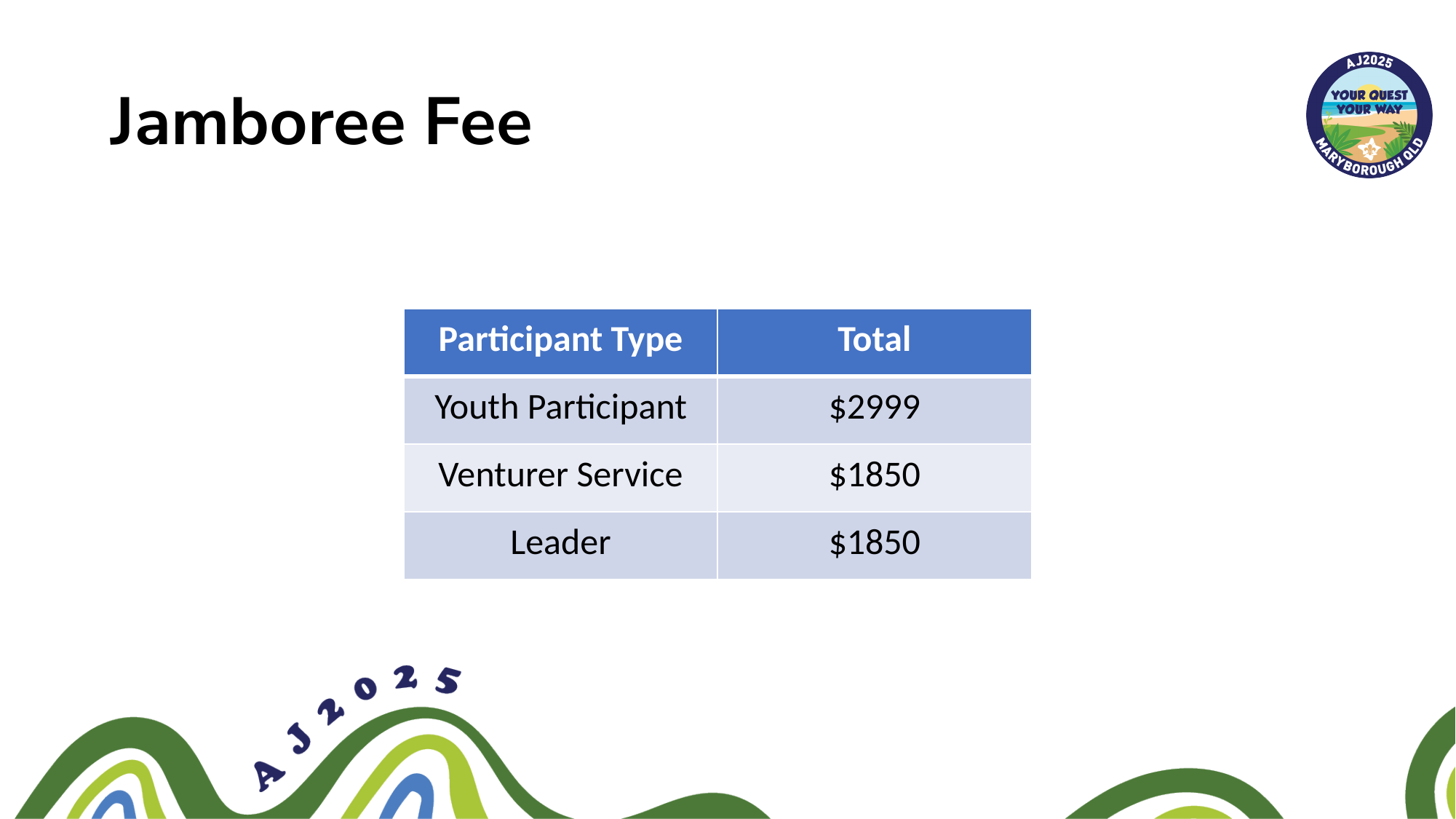

# Jamboree Fee
| Participant Type | Total |
| --- | --- |
| Youth Participant | $2999 |
| Venturer Service | $1850 |
| Leader | $1850 |